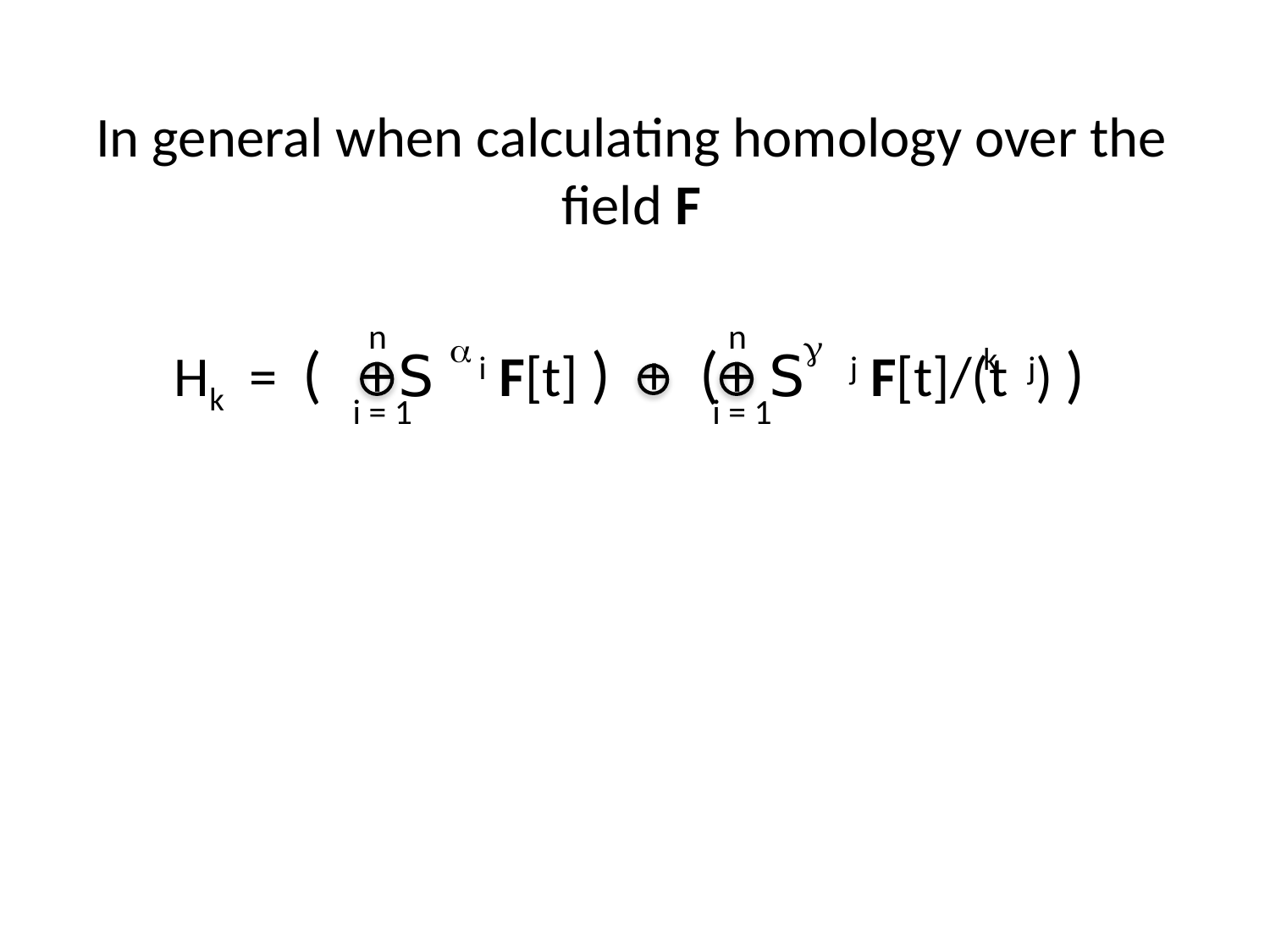

In general when calculating homology over the field F

Hk  =  (      Σ  i F[t] )       (    Σ  j F[t]/(t  j) )
n
α
+

i = 1
n
γ
+

i = 1
+

k